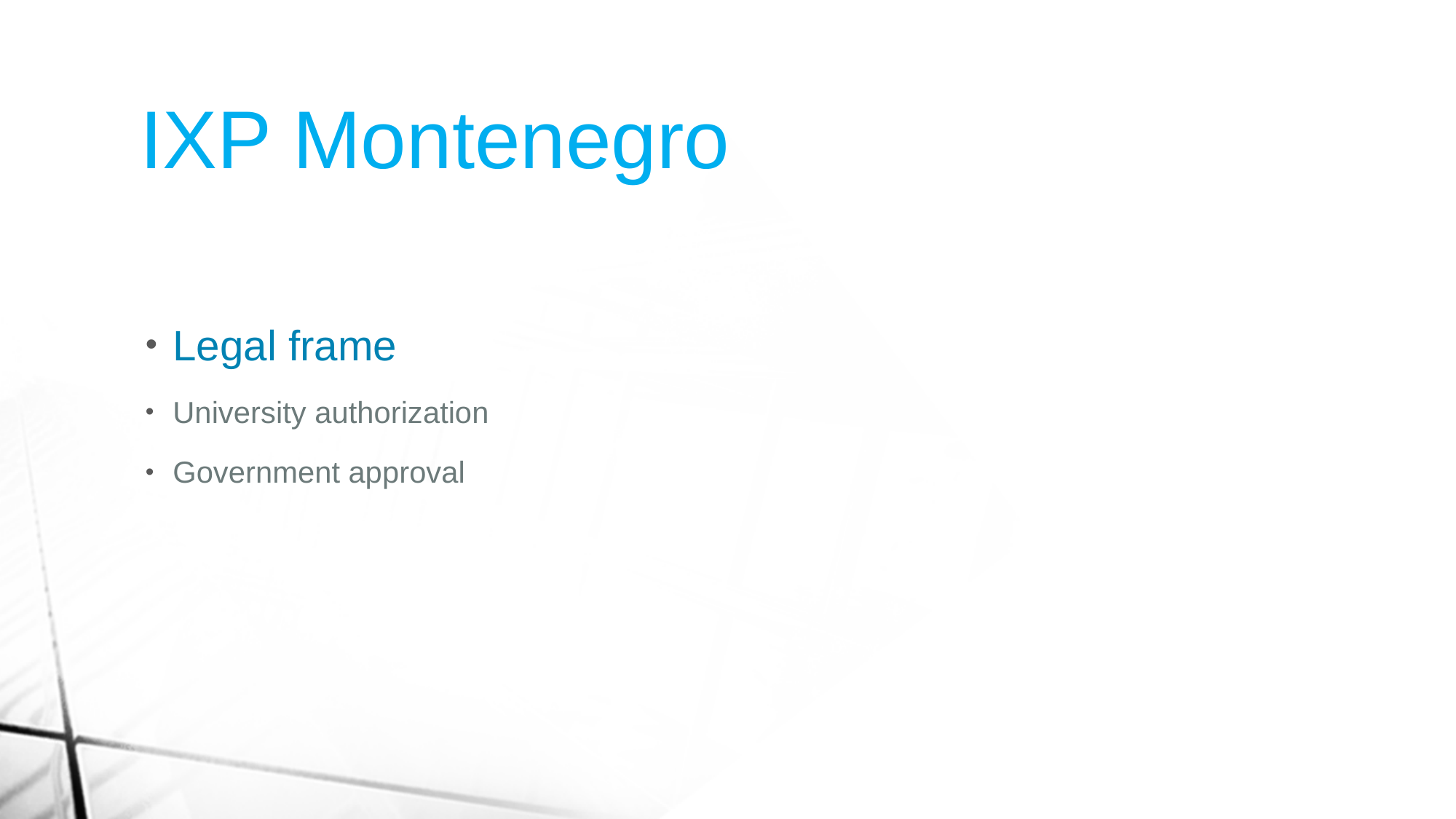

IXP Montenegro
Legal frame
University authorization
Government approval